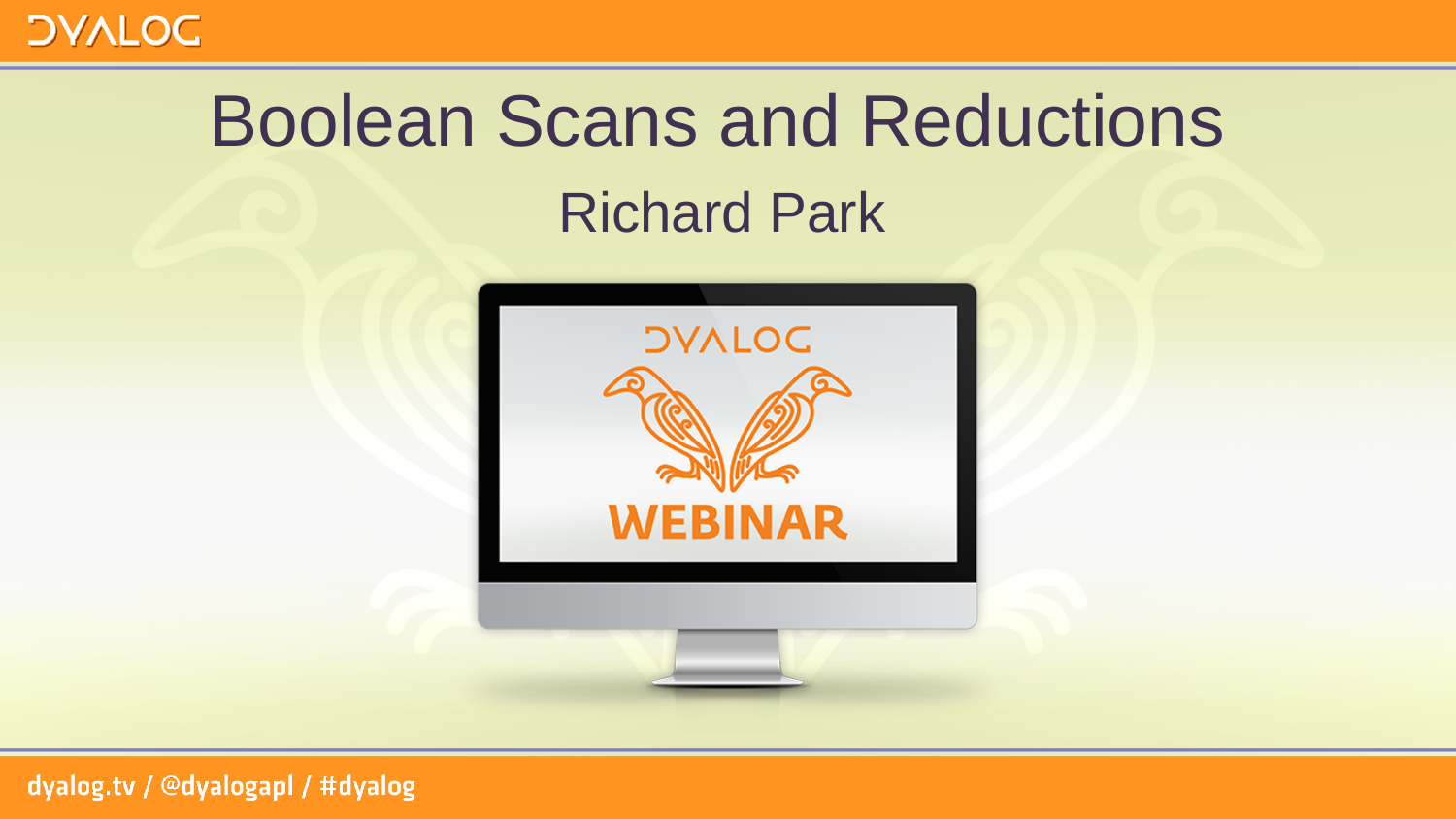

# Boolean Scans and Reductions
Richard Park